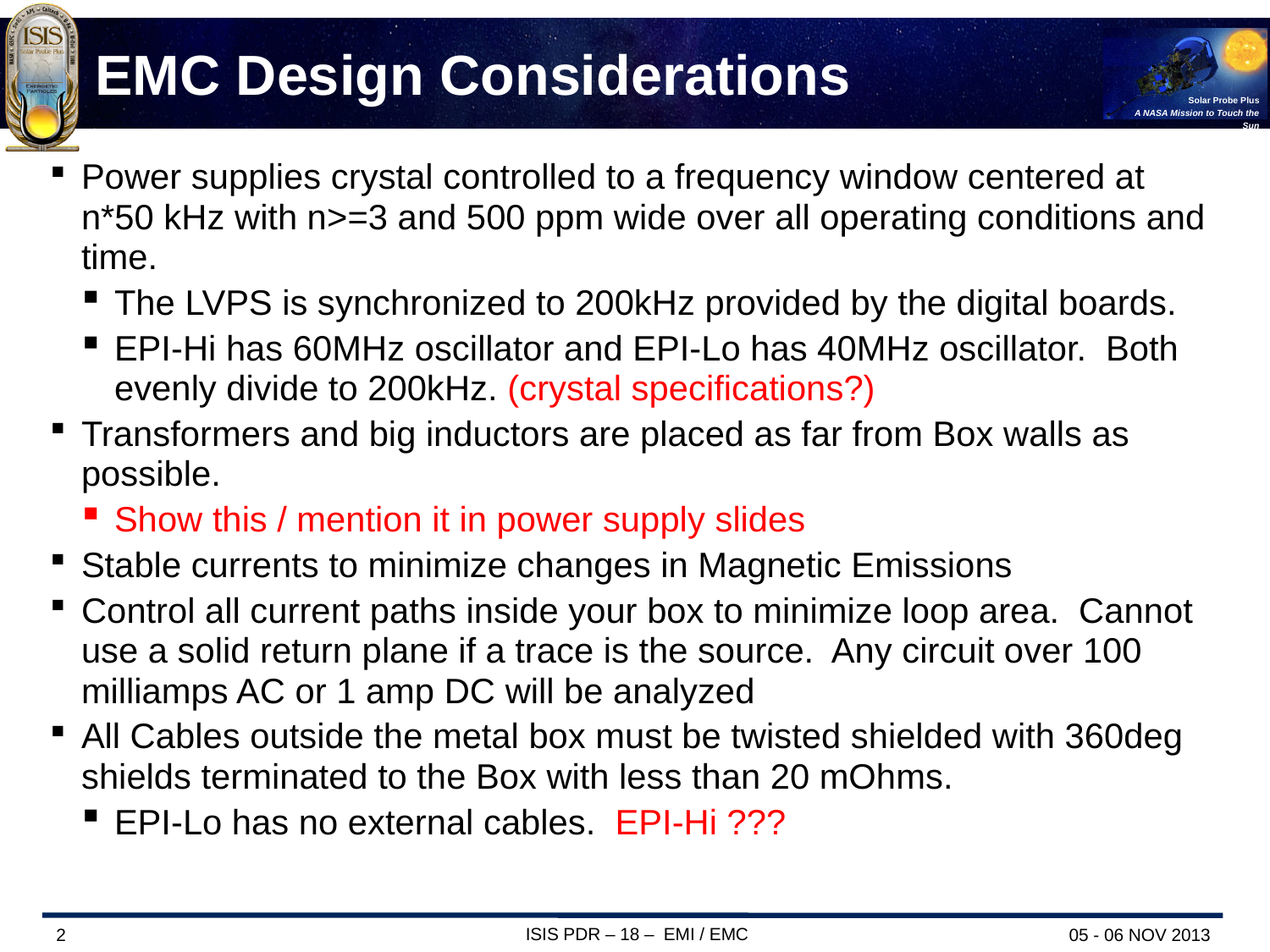

# EMC Design Considerations
Power supplies crystal controlled to a frequency window centered at n*50 kHz with n>=3 and 500 ppm wide over all operating conditions and time.
The LVPS is synchronized to 200kHz provided by the digital boards.
EPI-Hi has 60MHz oscillator and EPI-Lo has 40MHz oscillator.  Both evenly divide to 200kHz. (crystal specifications?)
Transformers and big inductors are placed as far from Box walls as possible.
Show this / mention it in power supply slides
Stable currents to minimize changes in Magnetic Emissions
Control all current paths inside your box to minimize loop area.  Cannot use a solid return plane if a trace is the source.  Any circuit over 100 milliamps AC or 1 amp DC will be analyzed
All Cables outside the metal box must be twisted shielded with 360deg shields terminated to the Box with less than 20 mOhms.
EPI-Lo has no external cables.  EPI-Hi ???

I will add to these slides to show how we plan to meet these